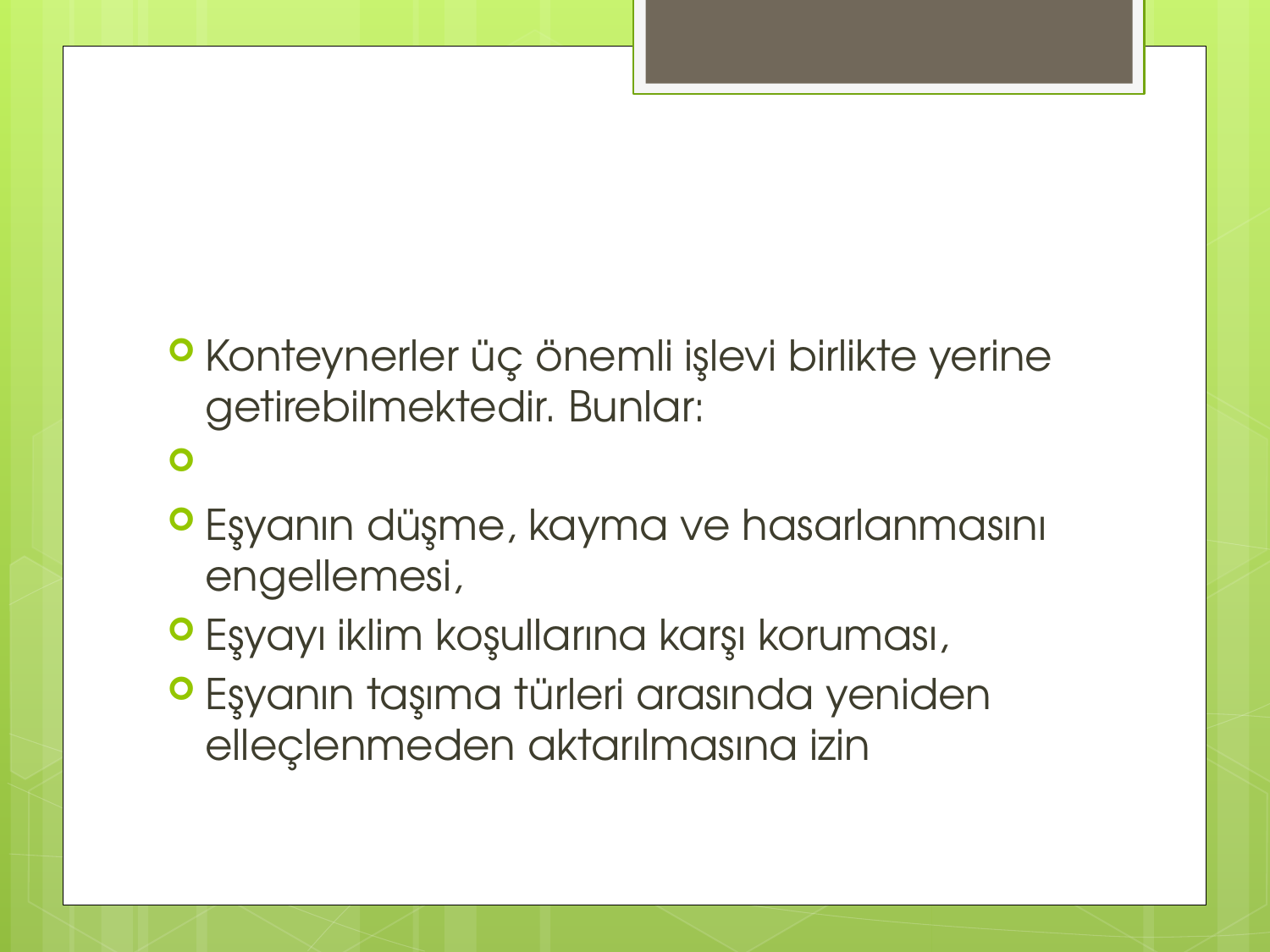

#
Konteynerler üç önemli işlevi birlikte yerine getirebilmektedir. Bunlar:

Eşyanın düşme, kayma ve hasarlanmasını engellemesi,
Eşyayı iklim koşullarına karşı koruması,
Eşyanın taşıma türleri arasında yeniden elleçlenmeden aktarılmasına izin